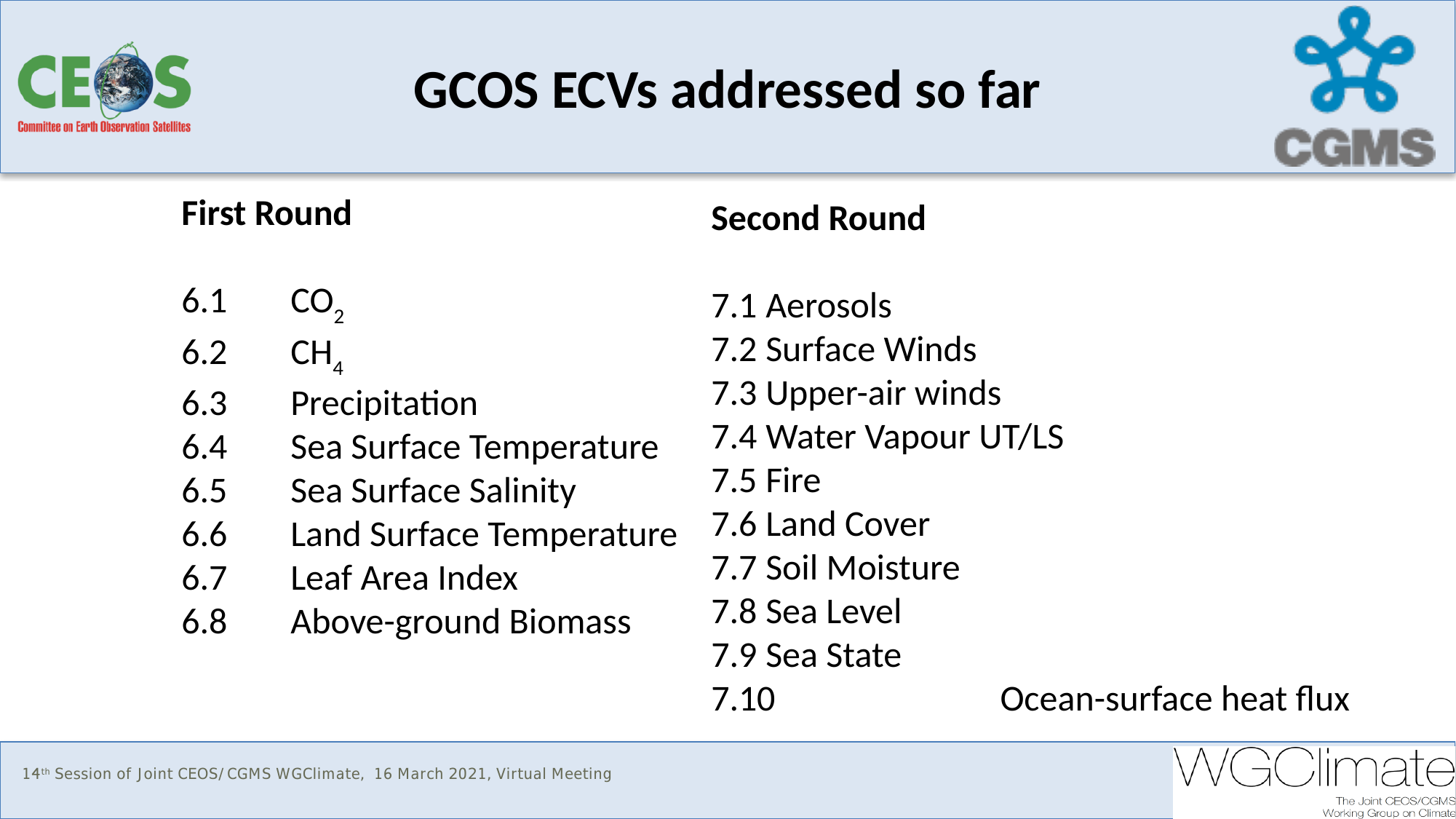

# GCOS ECVs addressed so far
First Round

6.1	CO2
6.2	CH4
6.3	Precipitation
6.4	Sea Surface Temperature
6.5	Sea Surface Salinity
6.6	Land Surface Temperature
6.7	Leaf Area Index
6.8	Above-ground Biomass

Second Round

7.1	Aerosols
7.2	Surface Winds
7.3	Upper-air winds
7.4	Water Vapour UT/LS
7.5	Fire
7.6	Land Cover
7.7	Soil Moisture
7.8	Sea Level
7.9	Sea State
7.10	Ocean-surface heat flux